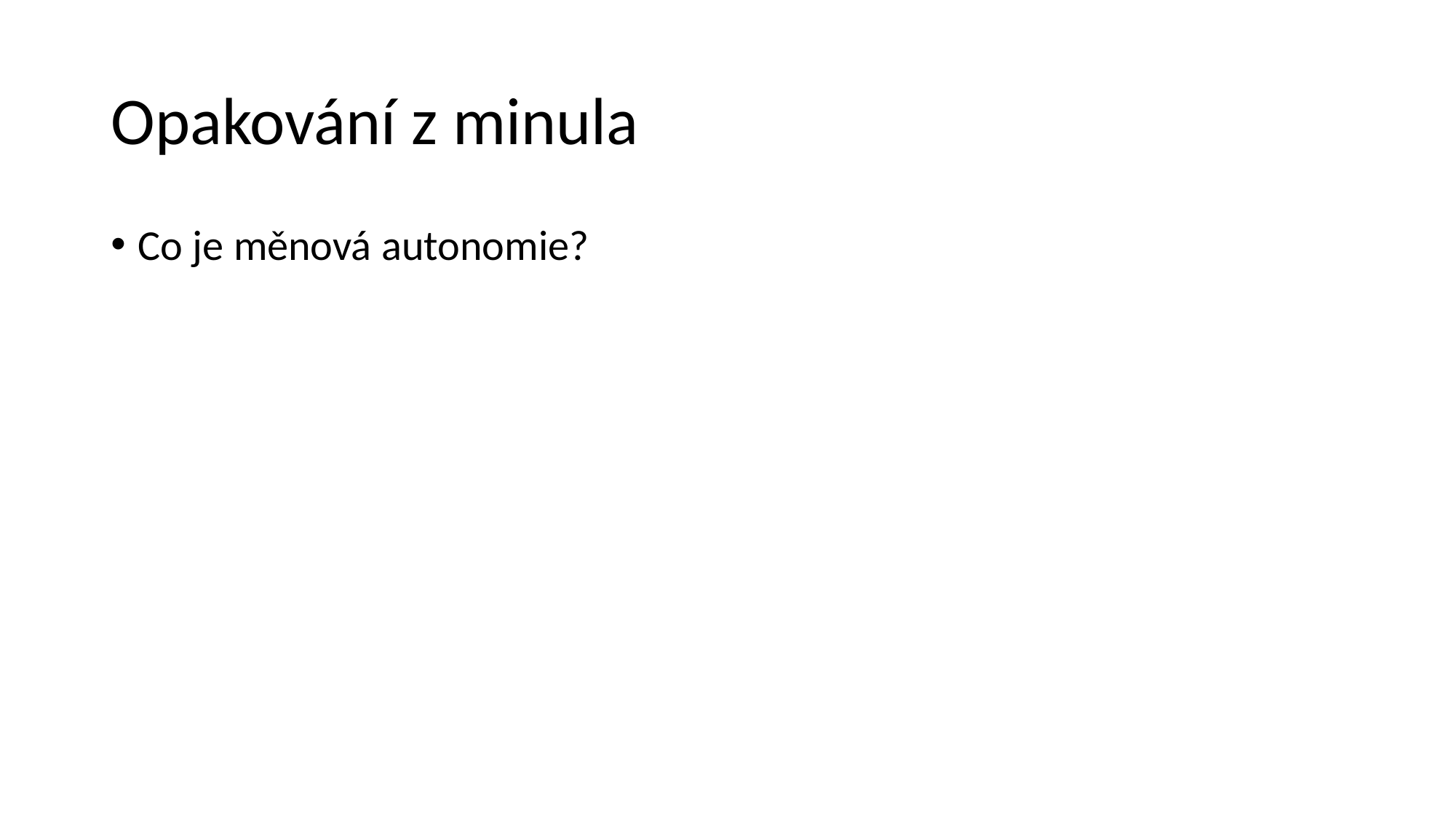

# Opakování z minula
Co je měnová autonomie?